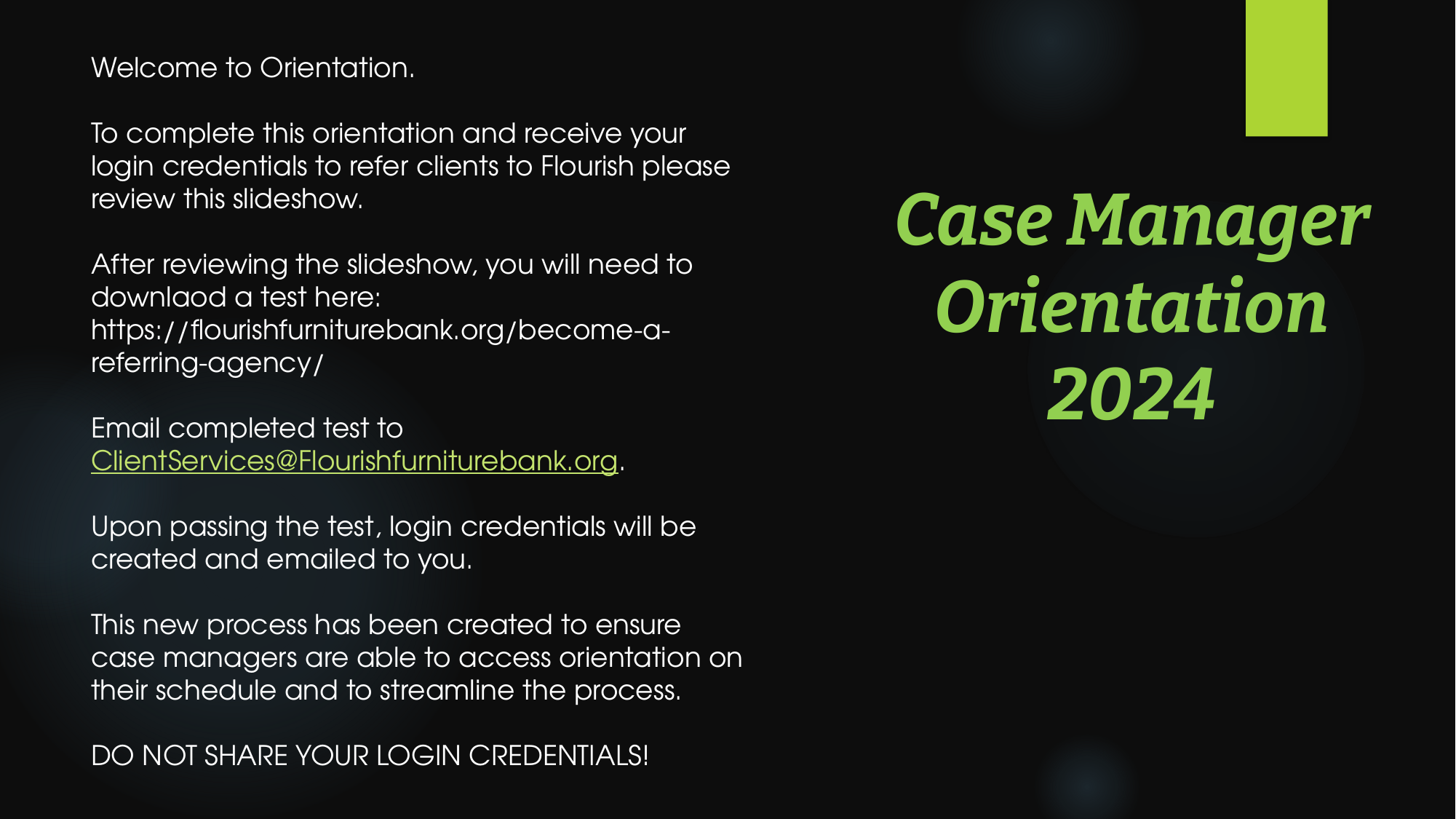

Welcome to Orientation.

To complete this orientation and receive your login credentials to refer clients to Flourish please review this slideshow.

After reviewing the slideshow, you will need to downlaod a test here:
https://flourishfurniturebank.org/become-a-referring-agency/

Email completed test to ClientServices@Flourishfurniturebank.org.

Upon passing the test, login credentials will be created and emailed to you.

This new process has been created to ensure case managers are able to access orientation on their schedule and to streamline the process.

DO NOT SHARE YOUR LOGIN CREDENTIALS!
Case Manager Orientation
2024